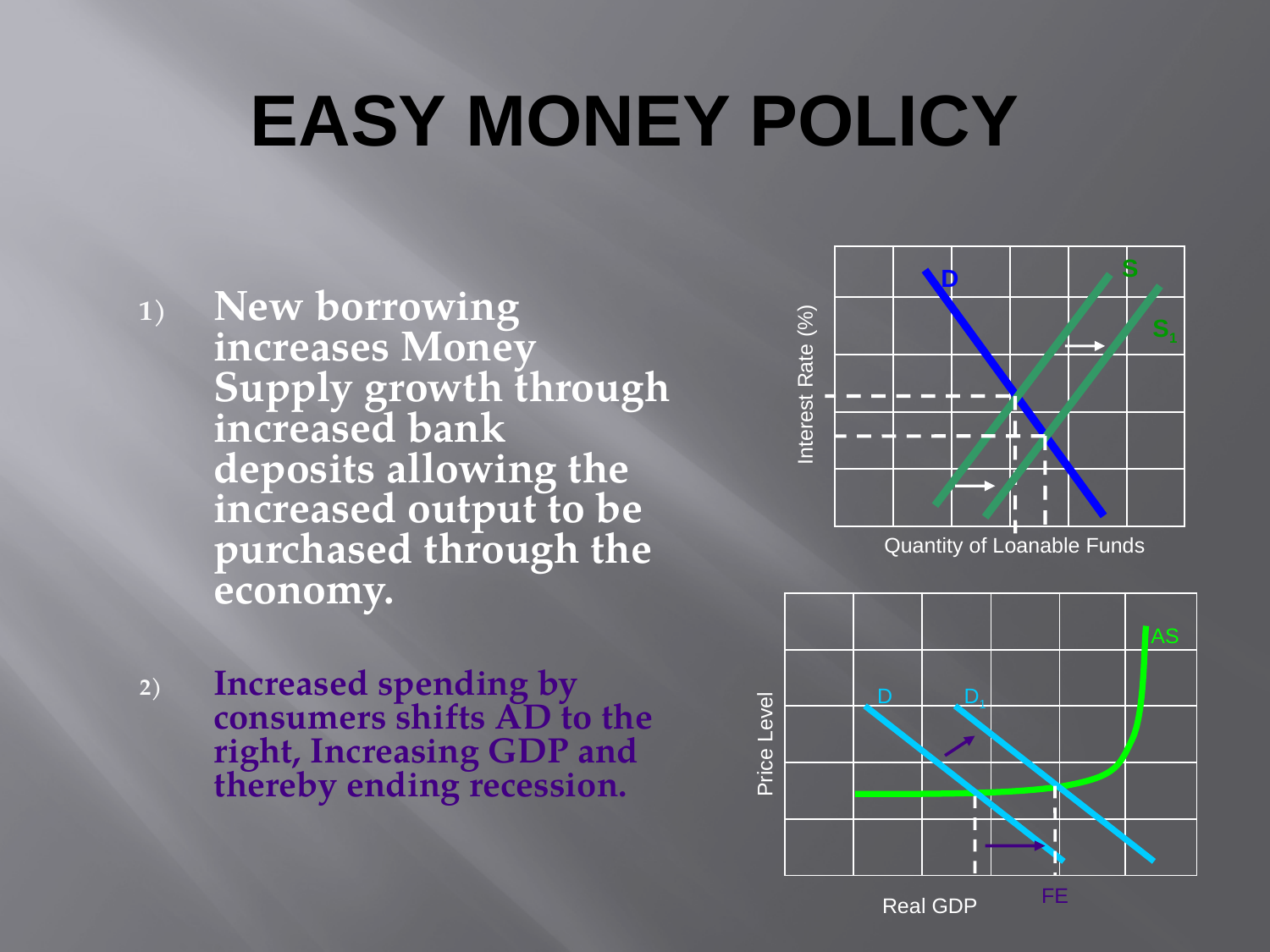

# EASY MONEY POLICY

New borrowing increases Money Supply growth through increased bank deposits allowing the increased output to be purchased through the economy.

Increased spending by consumers shifts AD to the right, Increasing GDP and thereby ending recession.
|  |  |  |  |  |  |
| --- | --- | --- | --- | --- | --- |
|  |  |  |  |  |  |
|  |  |  |  |  |  |
|  |  |  |  |  |  |
|  |  |  |  |  |  |
S
D

S1

Interest Rate (%)

Quantity of Loanable Funds
|  |  |  |  |  |  |
| --- | --- | --- | --- | --- | --- |
|  |  |  |  |  |  |
|  |  |  |  |  |  |
|  |  |  |  |  |  |
|  |  |  |  |  |  |
AS

D
D1

Price Level

FE
Real GDP